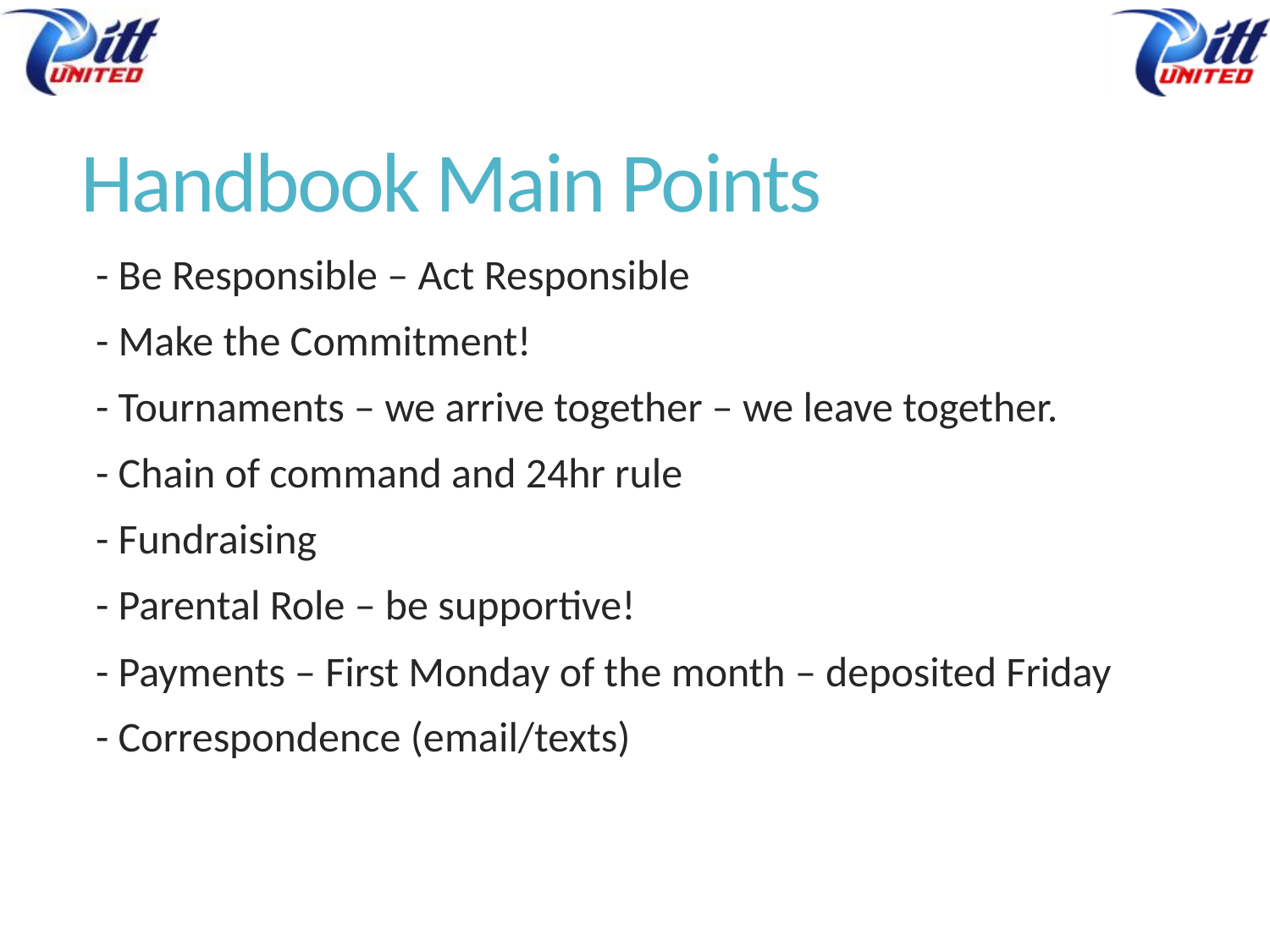

# Handbook Main Points
- Be Responsible – Act Responsible
- Make the Commitment!
- Tournaments – we arrive together – we leave together.
- Chain of command and 24hr rule
- Fundraising
- Parental Role – be supportive!
- Payments – First Monday of the month – deposited Friday
- Correspondence (email/texts)